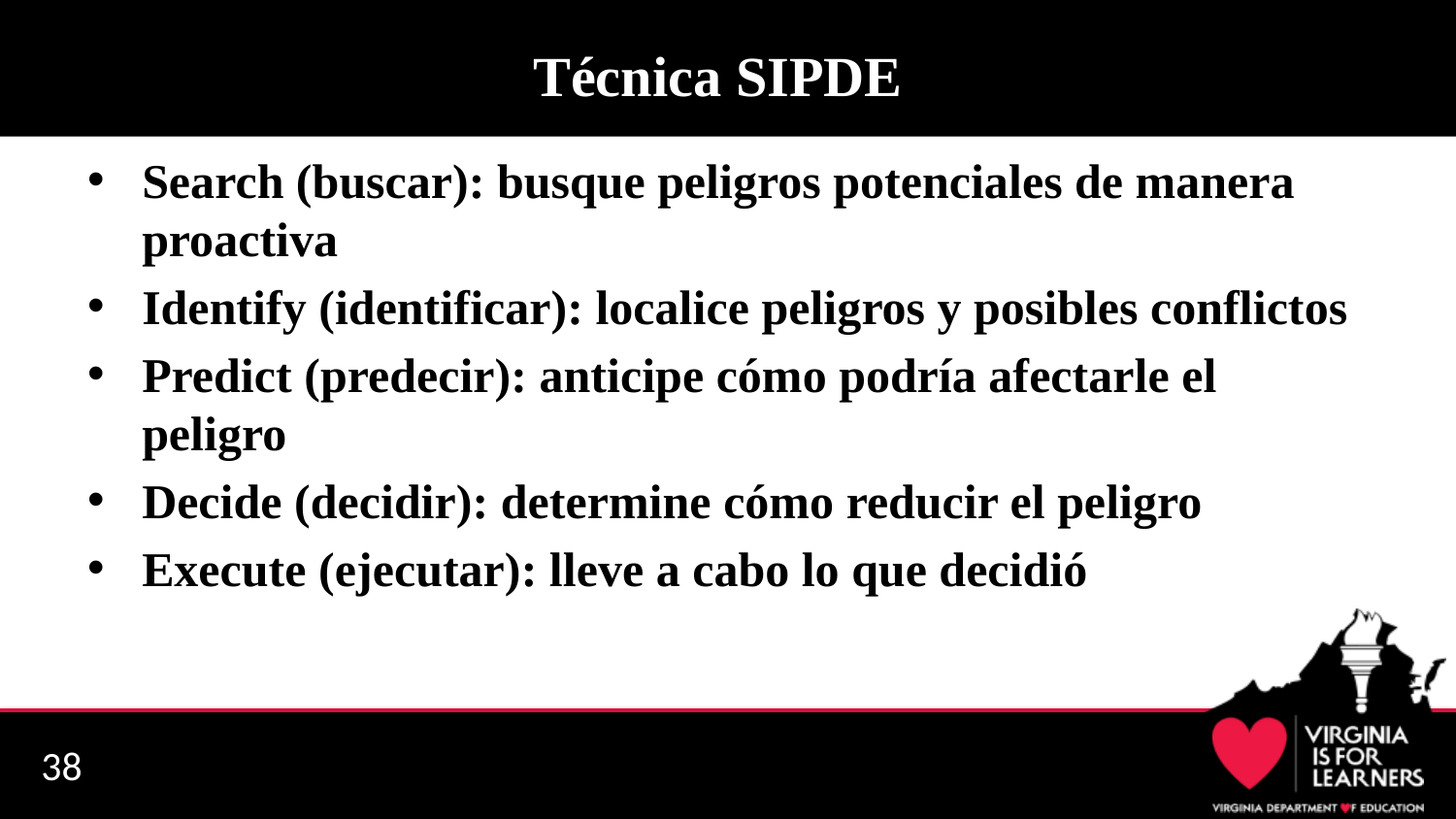

# Técnica SIPDE
Search (buscar): busque peligros potenciales de manera proactiva
Identify (identificar): localice peligros y posibles conflictos
Predict (predecir): anticipe cómo podría afectarle el peligro
Decide (decidir): determine cómo reducir el peligro
Execute (ejecutar): lleve a cabo lo que decidió